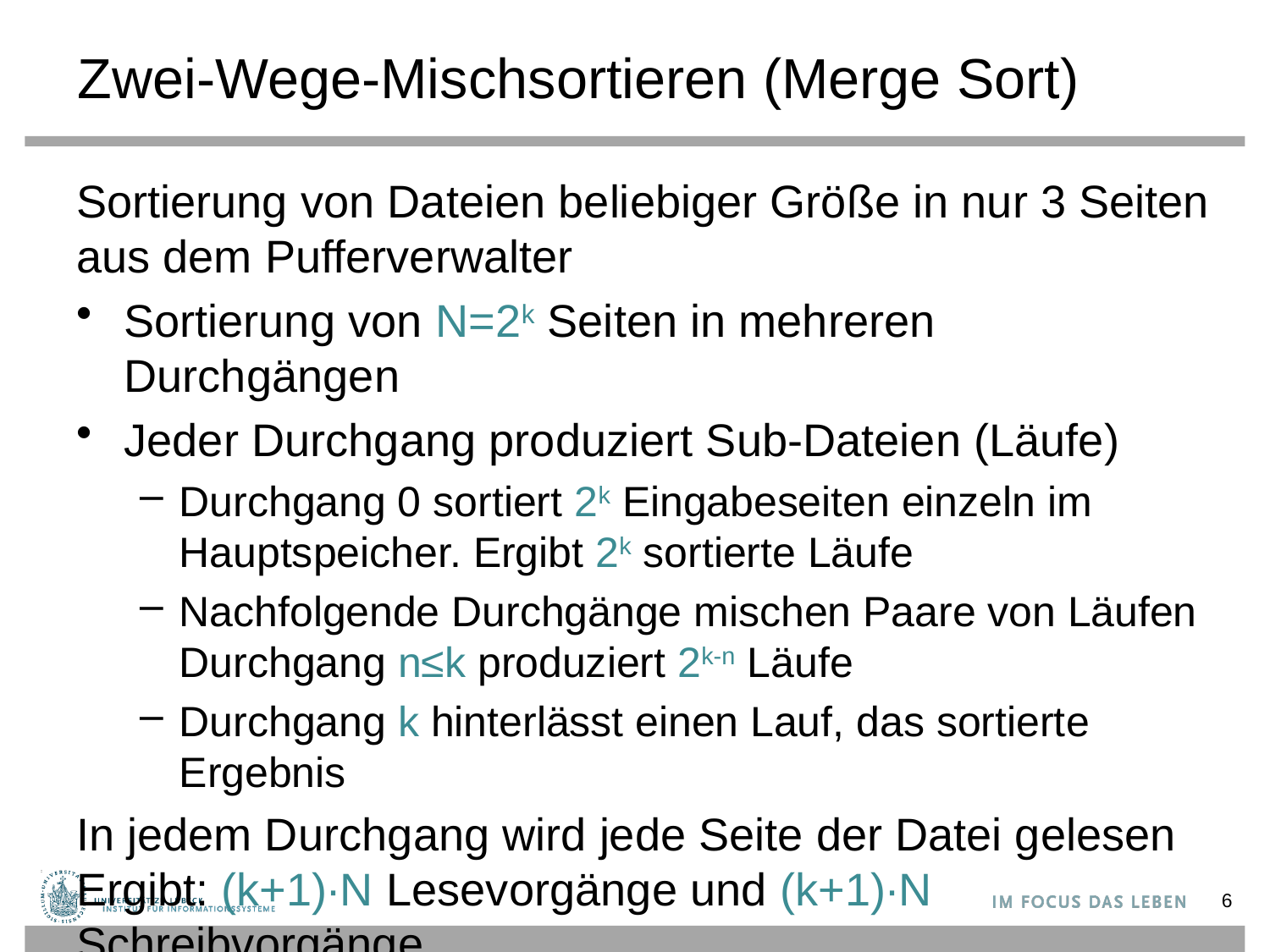

# Zwei-Wege-Mischsortieren (Merge Sort)
Sortierung von Dateien beliebiger Größe in nur 3 Seiten aus dem Pufferverwalter
Sortierung von N=2k Seiten in mehreren Durchgängen
Jeder Durchgang produziert Sub-Dateien (Läufe)
Durchgang 0 sortiert 2k Eingabeseiten einzeln im Hauptspeicher. Ergibt 2k sortierte Läufe
Nachfolgende Durchgänge mischen Paare von Läufen
Durchgang n≤k produziert 2k-n Läufe
Durchgang k hinterlässt einen Lauf, das sortierte Ergebnis
In jedem Durchgang wird jede Seite der Datei gelesen
Ergibt: (k+1)∙N Lesevorgänge und (k+1)∙N Schreibvorgänge
6